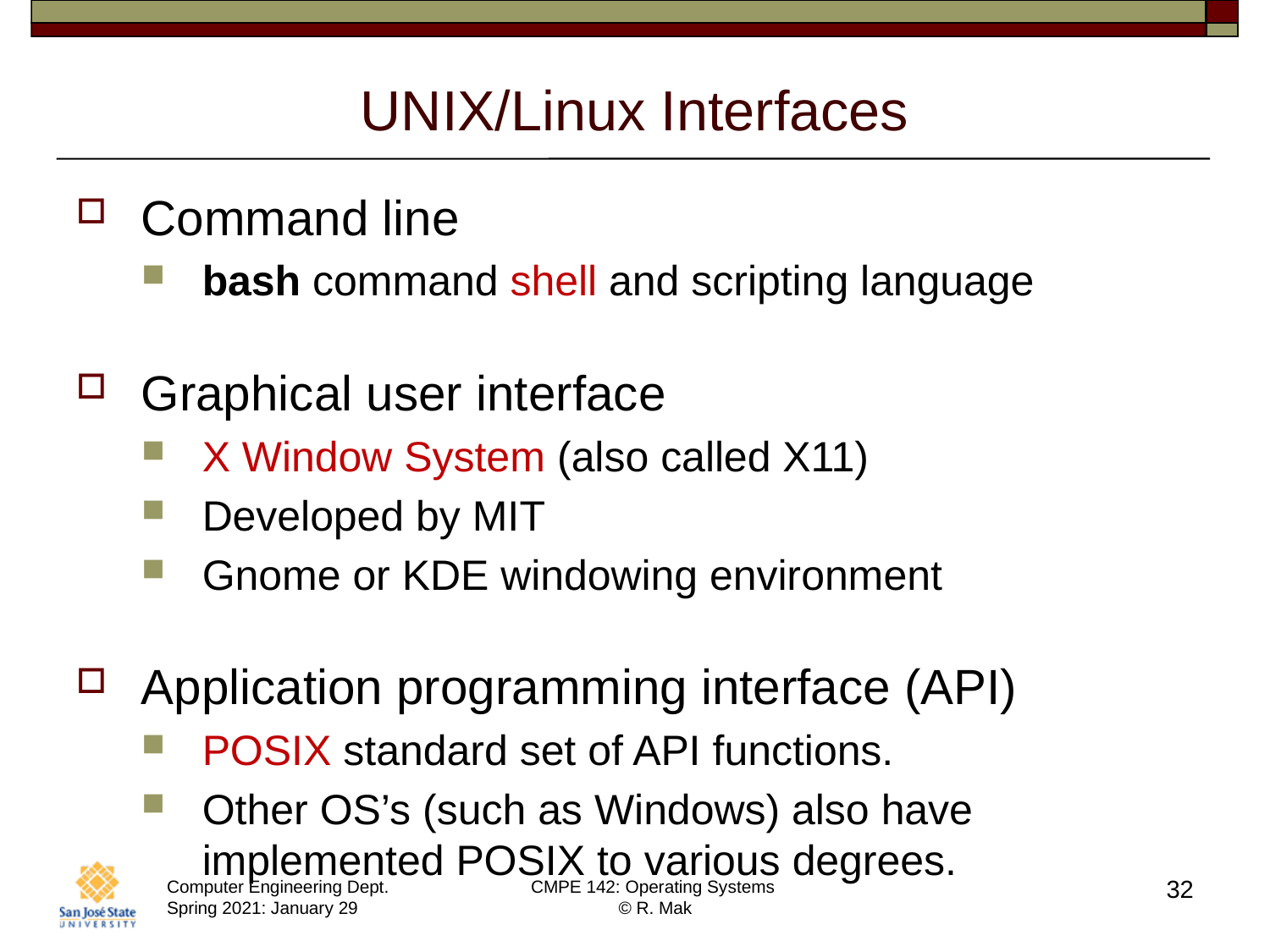

# UNIX/Linux Interfaces
Command line
bash command shell and scripting language

Graphical user interface
X Window System (also called X11)
Developed by MIT
Gnome or KDE windowing environment

Application programming interface (API)
POSIX standard set of API functions.
Other OS’s (such as Windows) also have implemented POSIX to various degrees.
32